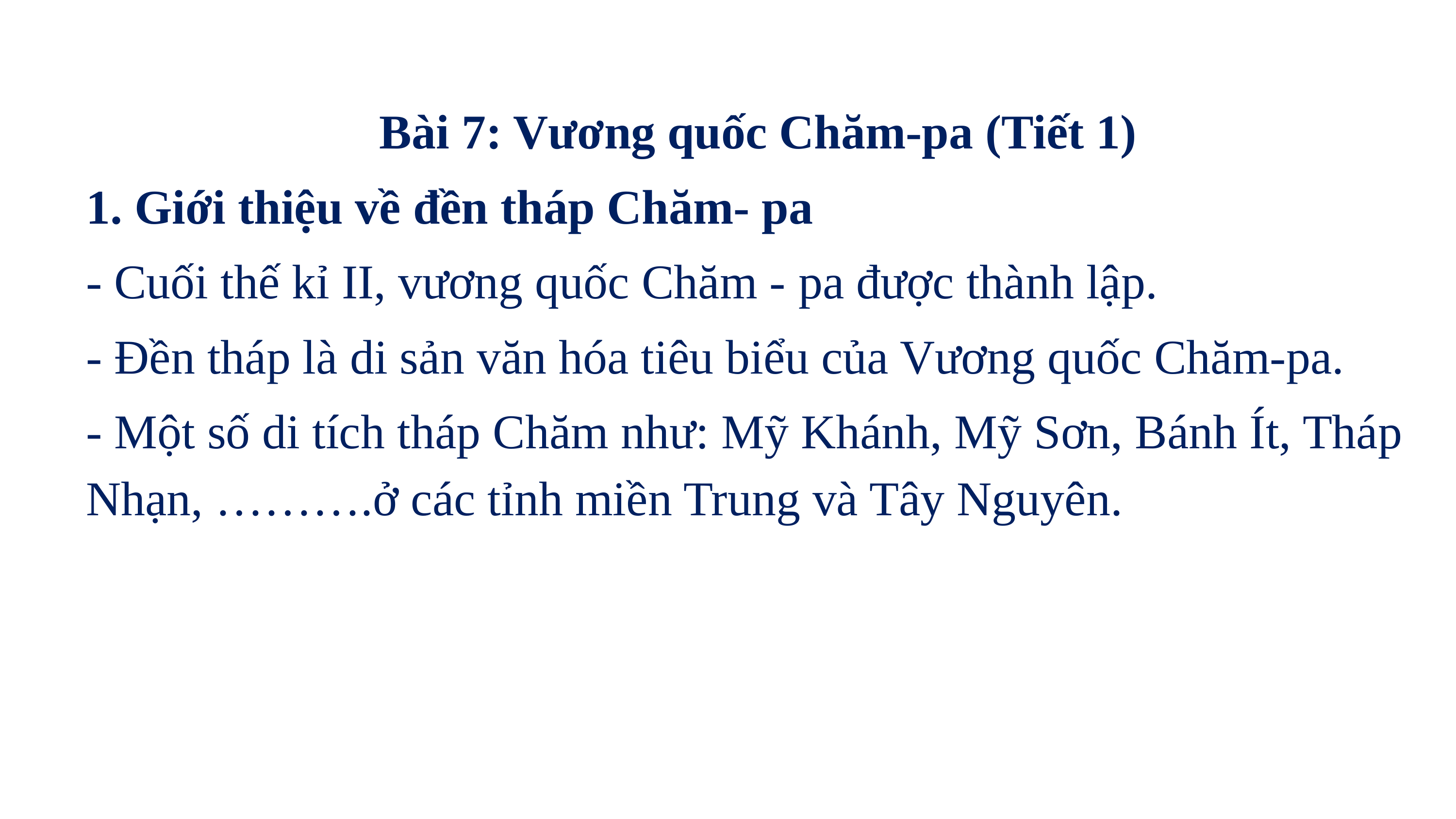

Bài 7: Vương quốc Chăm-pa (Tiết 1)
1. Giới thiệu về đền tháp Chăm- pa
- Cuối thế kỉ II, vương quốc Chăm - pa được thành lập.
- Đền tháp là di sản văn hóa tiêu biểu của Vương quốc Chăm-pa.
- Một số di tích tháp Chăm như: Mỹ Khánh, Mỹ Sơn, Bánh Ít, Tháp Nhạn, ……….ở các tỉnh miền Trung và Tây Nguyên.